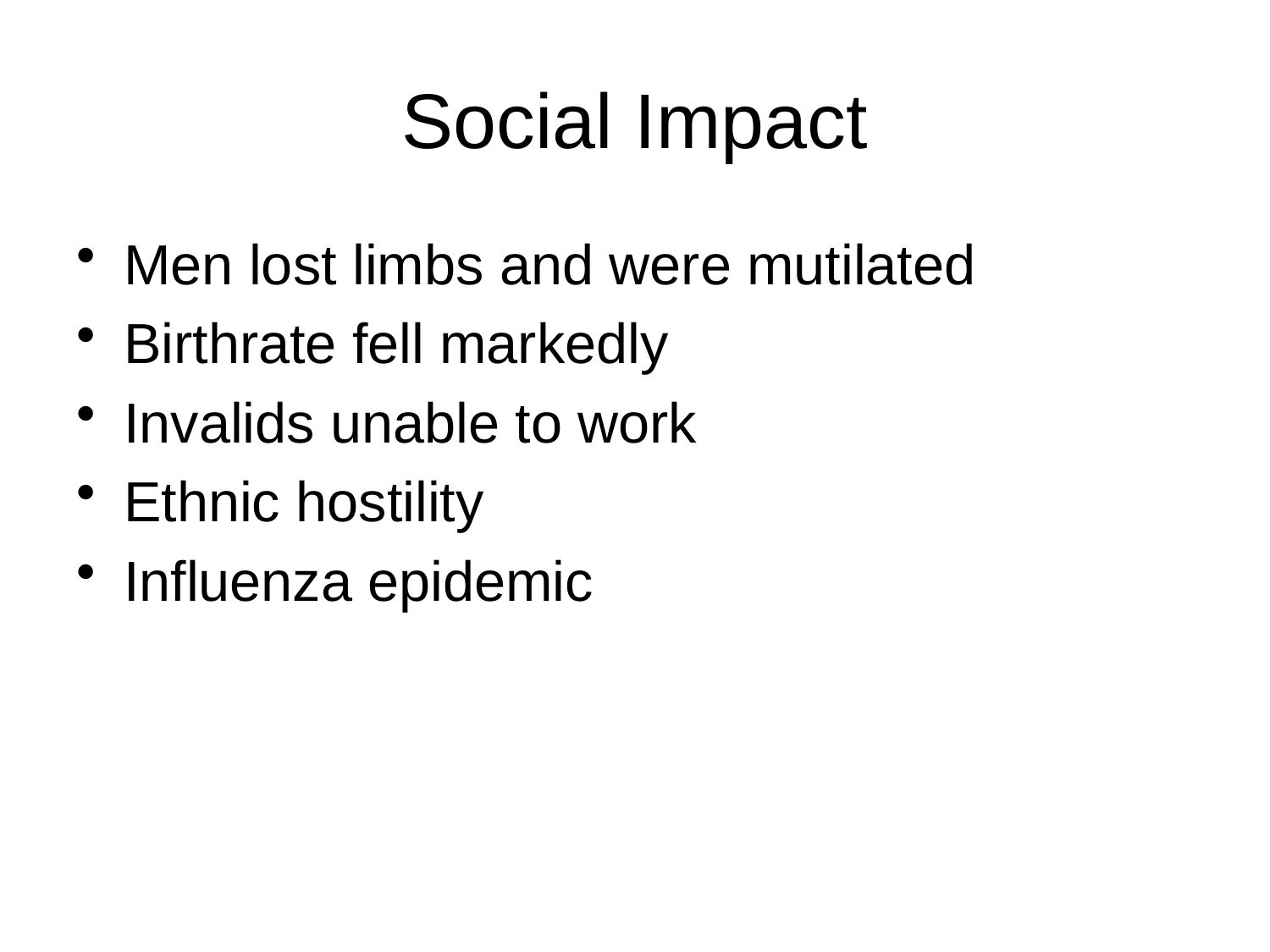

# Social Impact
Men lost limbs and were mutilated
Birthrate fell markedly
Invalids unable to work
Ethnic hostility
Influenza epidemic